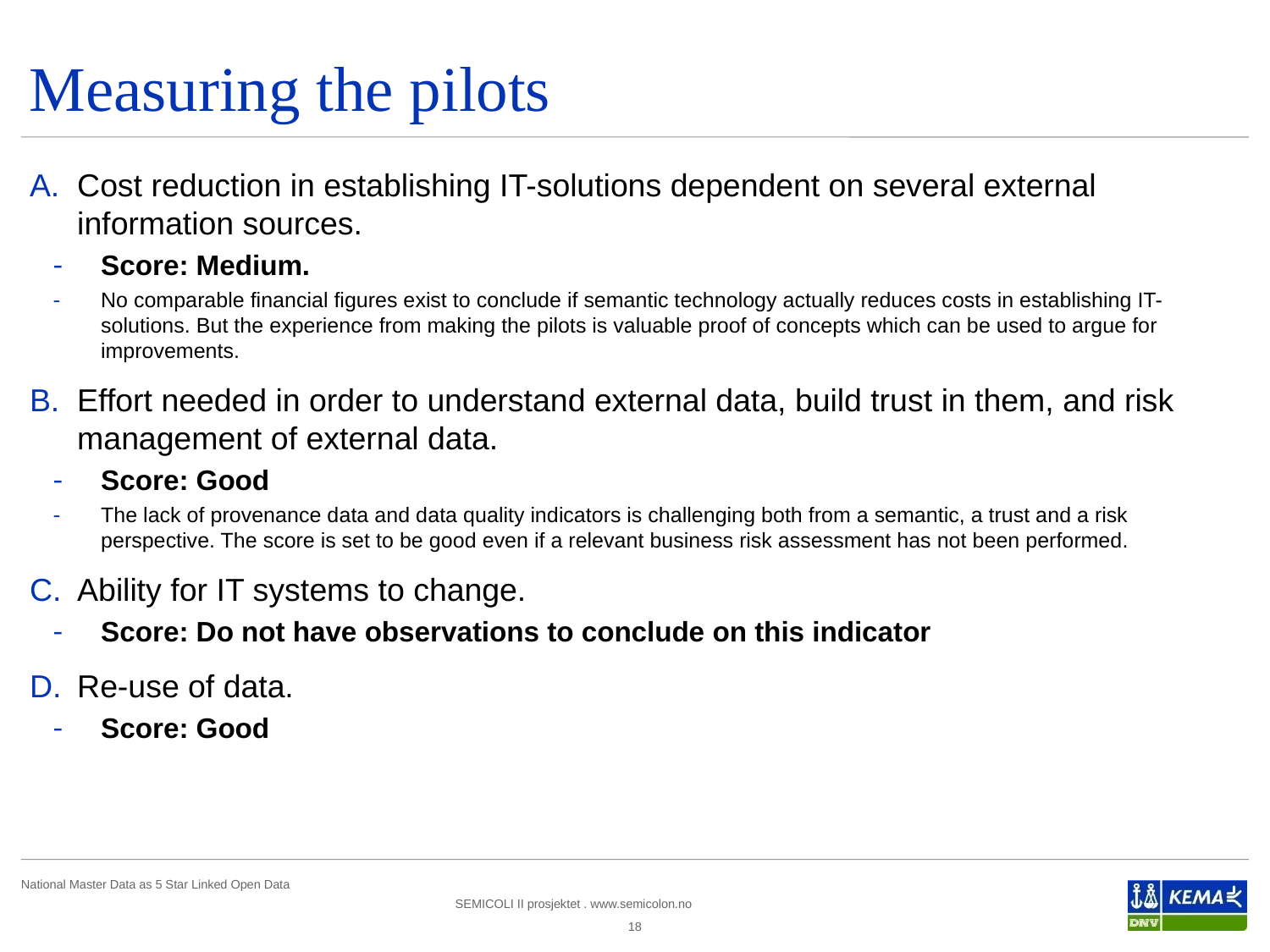

# Measuring the pilots
Cost reduction in establishing IT-solutions dependent on several external information sources.
Score: Medium.
No comparable financial figures exist to conclude if semantic technology actually reduces costs in establishing IT-solutions. But the experience from making the pilots is valuable proof of concepts which can be used to argue for improvements.
Effort needed in order to understand external data, build trust in them, and risk management of external data.
Score: Good
The lack of provenance data and data quality indicators is challenging both from a semantic, a trust and a risk perspective. The score is set to be good even if a relevant business risk assessment has not been performed.
Ability for IT systems to change.
Score: Do not have observations to conclude on this indicator
Re-use of data.
Score: Good

18